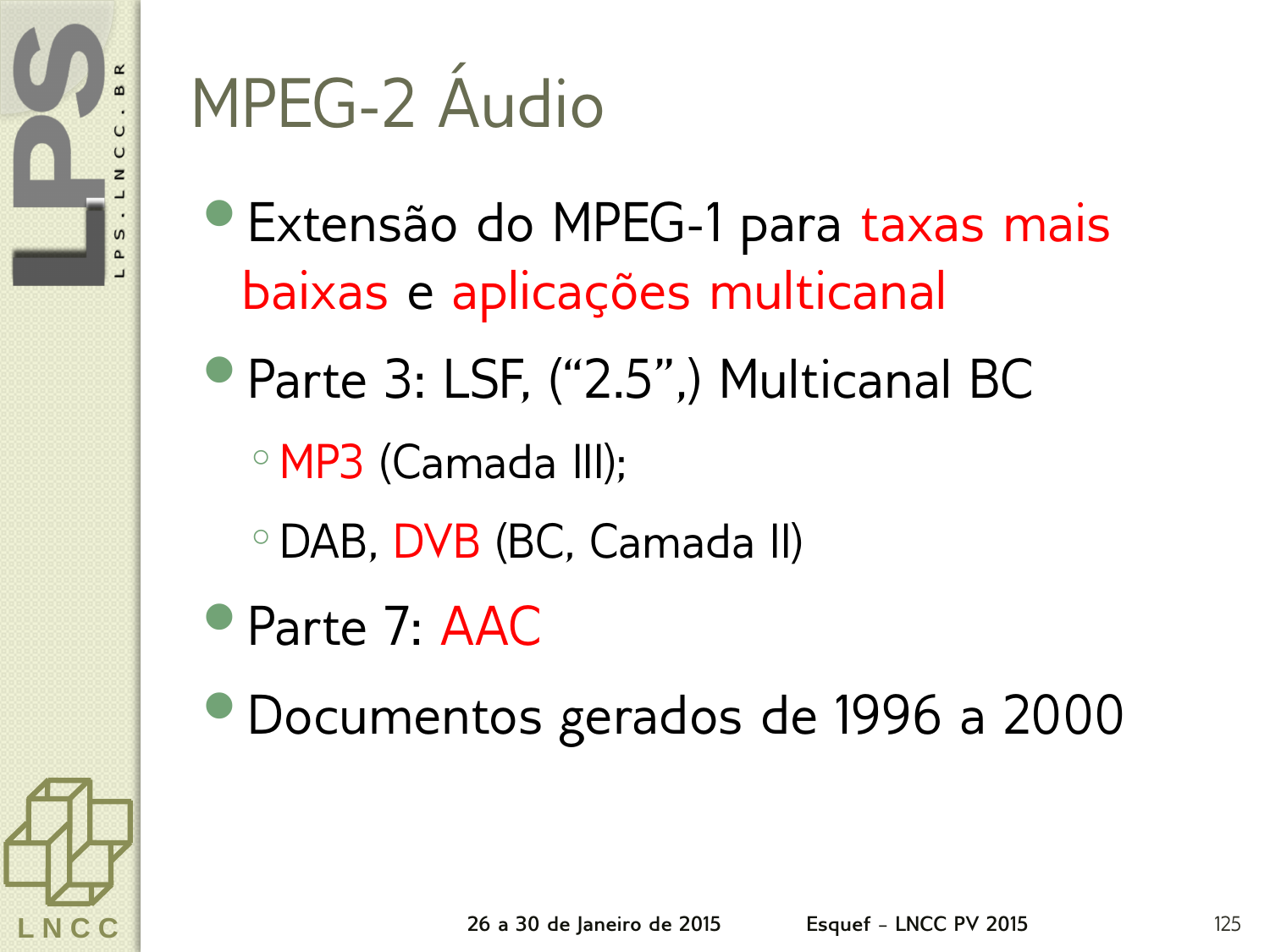

# MPEG-2 Áudio
Extensão do MPEG-1 para taxas mais baixas e aplicações multicanal
Parte 3: LSF, (“2.5”,) Multicanal BC
MP3 (Camada III);
DAB, DVB (BC, Camada II)
Parte 7: AAC
Documentos gerados de 1996 a 2000
26 a 30 de Janeiro de 2015
Esquef – LNCC PV 2015
125